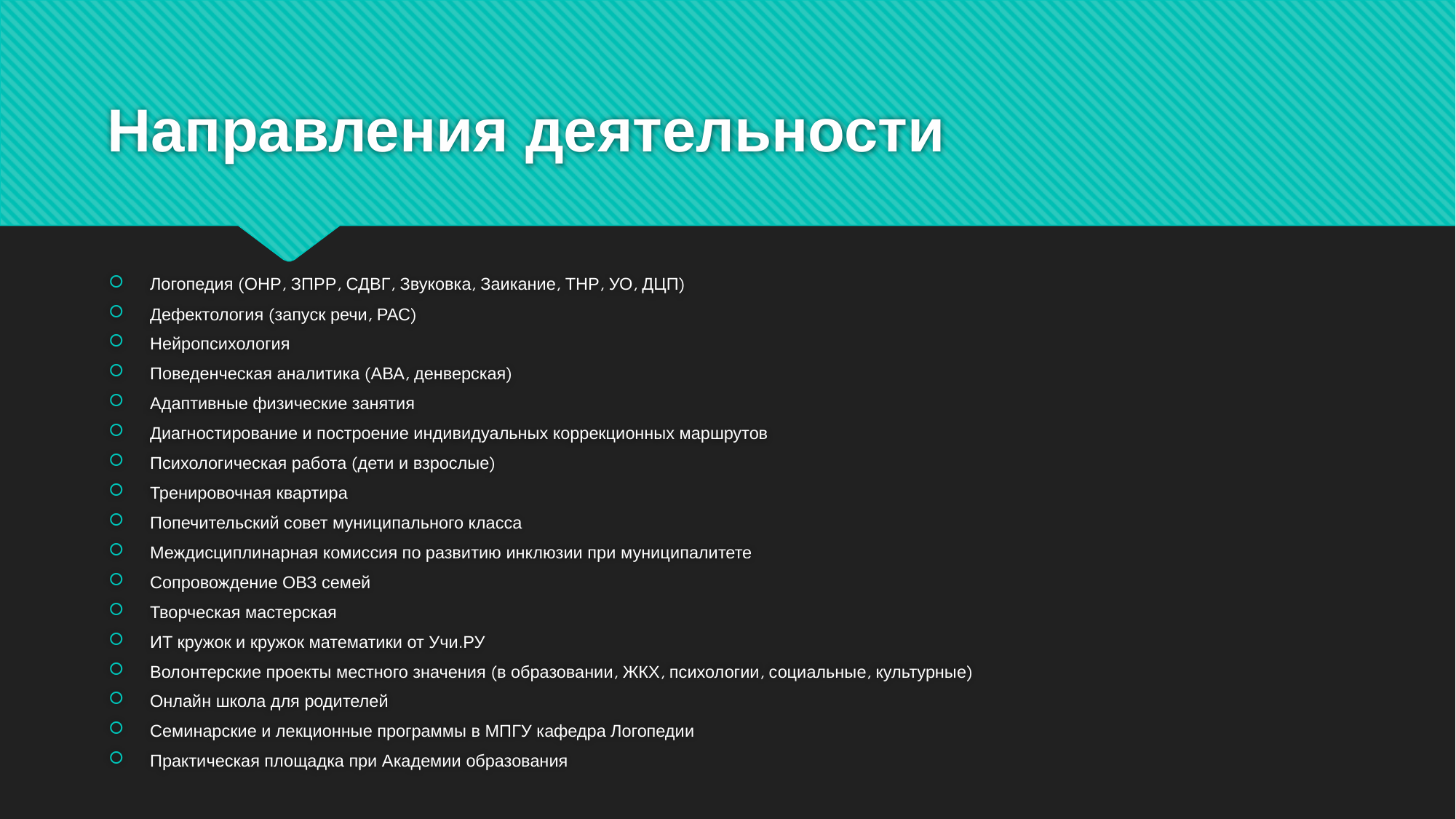

# Направления деятельности
Логопедия (ОНР, ЗПРР, СДВГ, Звуковка, Заикание, ТНР, УО, ДЦП)
Дефектология (запуск речи, РАС)
Нейропсихология
Поведенческая аналитика (АВА, денверская)
Адаптивные физические занятия
Диагностирование и построение индивидуальных коррекционных маршрутов
Психологическая работа (дети и взрослые)
Тренировочная квартира
Попечительский совет муниципального класса
Междисциплинарная комиссия по развитию инклюзии при муниципалитете
Сопровождение ОВЗ семей
Творческая мастерская
ИТ кружок и кружок математики от Учи.РУ
Волонтерские проекты местного значения (в образовании, ЖКХ, психологии, социальные, культурные)
Онлайн школа для родителей
Семинарские и лекционные программы в МПГУ кафедра Логопедии
Практическая площадка при Академии образования